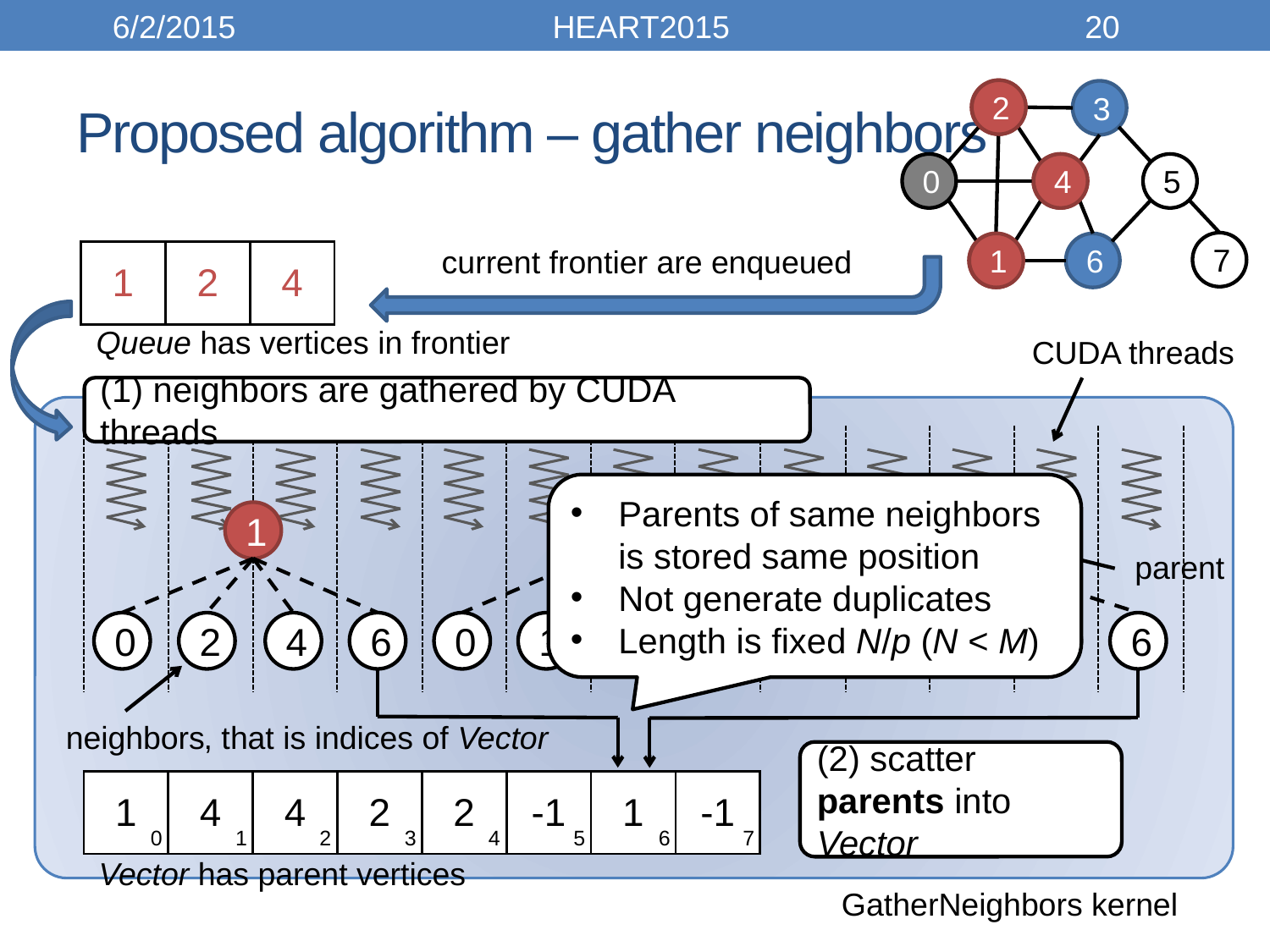

6/2/2015
HEART2015
20
# Proposed algorithm – gather neighbors
2
3
0
4
5
7
1
6
2
4
1
current frontier are enqueued
| 1 | 2 | 4 |
| --- | --- | --- |

Queue has vertices in frontier
CUDA threads
(1) neighbors are gathered by CUDA threads

Parents of same neighbors is stored same position
Not generate duplicates
Length is fixed N/p (N < M)
1
2
4
0
2
4
6
0
1
3
4
0
1
2
3
6
parent
neighbors
, that is indices of Vector
(2) scatter parents into Vector
| 1 | 4 | 4 | 2 | 2 | -1 | 1 | -1 |
| --- | --- | --- | --- | --- | --- | --- | --- |
4
0
1
2
3
6
5
7
Vector has parent vertices
GatherNeighbors kernel